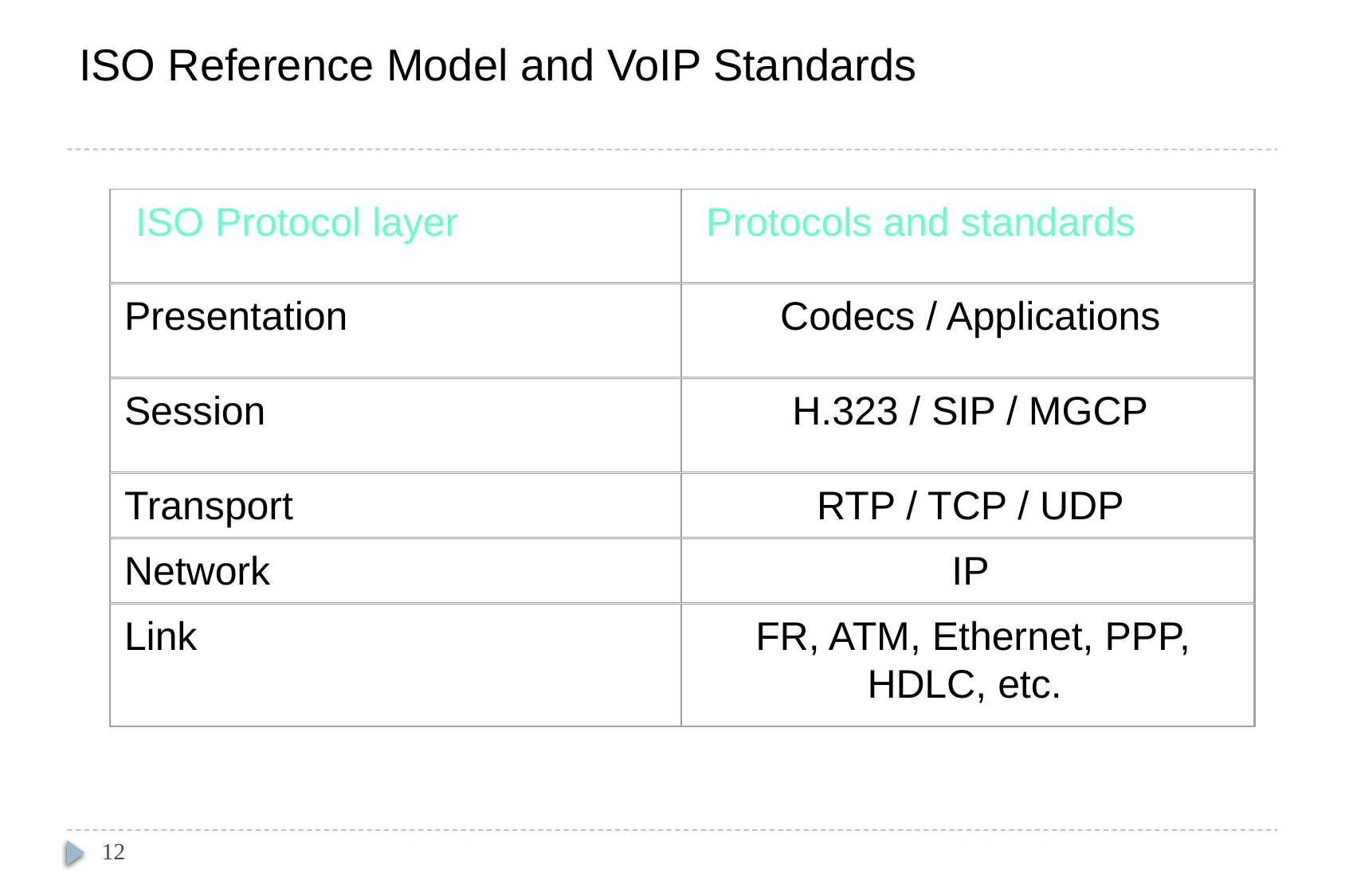

# ISO Reference Model and VoIP Standards

 ISO Protocol layer

 Protocols and standards

Presentation

 Codecs / Applications

Session

 H.323 / SIP / MGCP

Transport

 RTP / TCP / UDP

Network

 IP

Link

 FR, ATM, Ethernet, PPP, HDLC, etc.

12